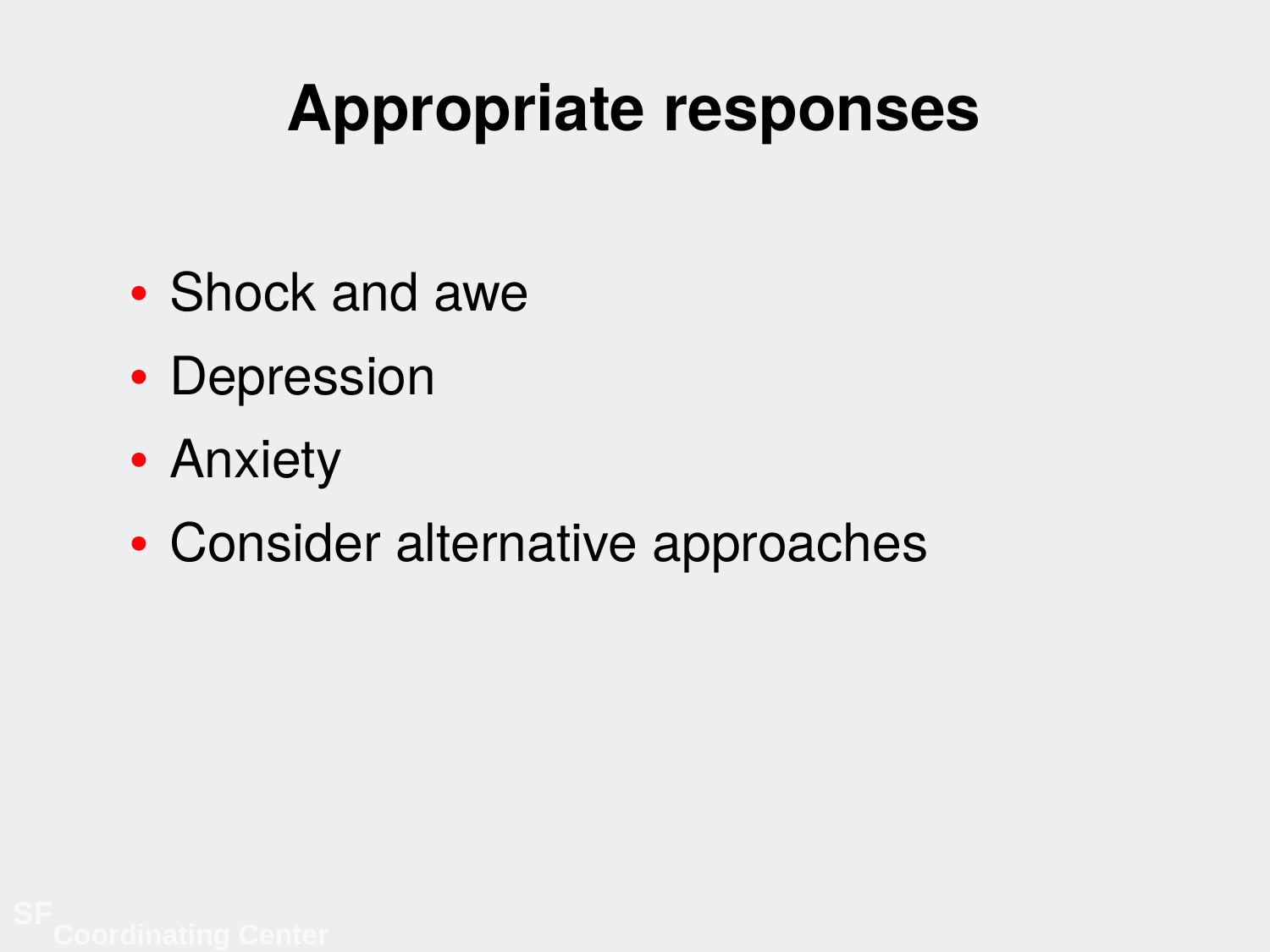

# Appropriate responses
Shock and awe
Depression
Anxiety
Consider alternative approaches